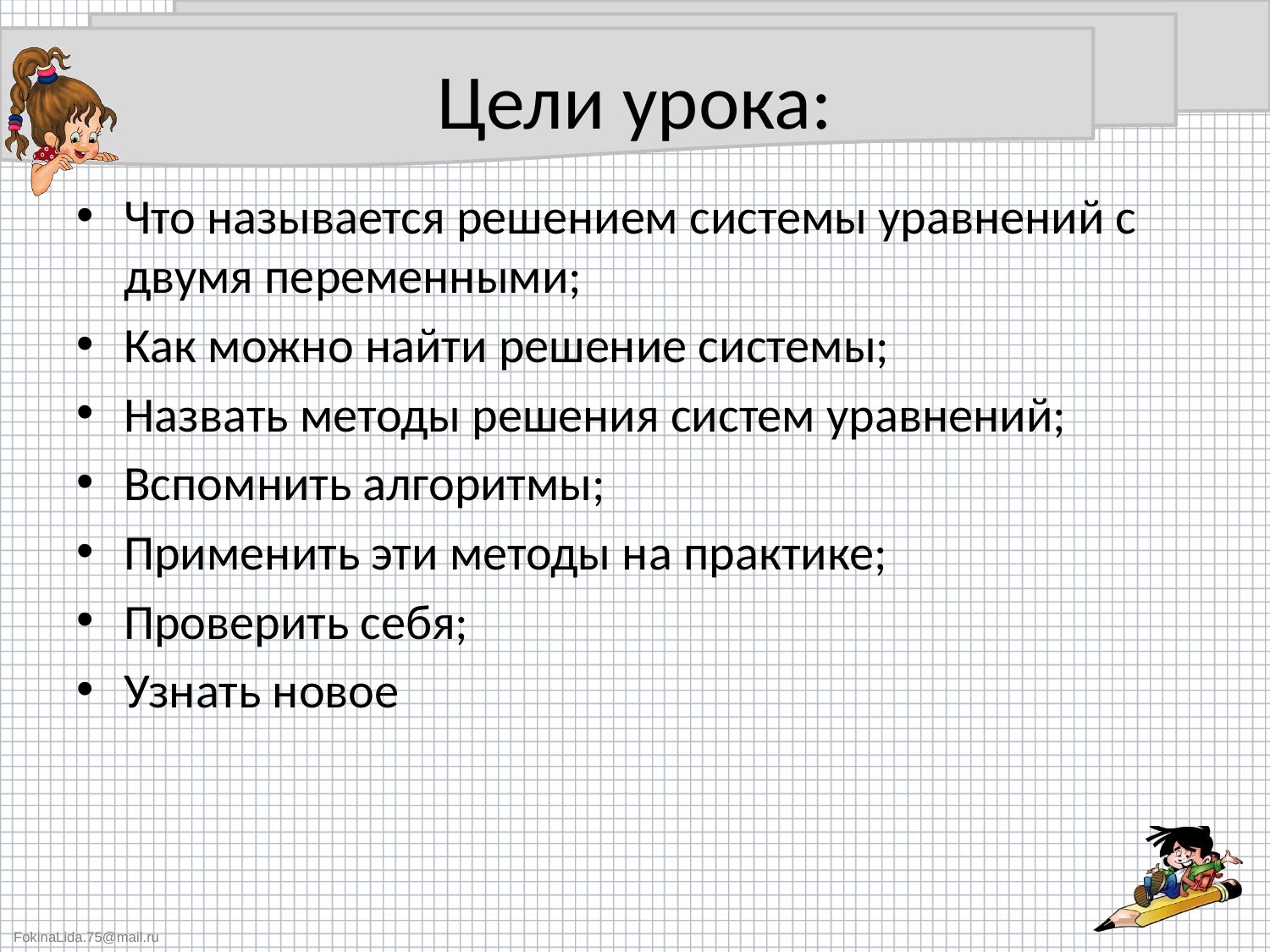

# Цели урока:
Что называется решением системы уравнений с двумя переменными;
Как можно найти решение системы;
Назвать методы решения систем уравнений;
Вспомнить алгоритмы;
Применить эти методы на практике;
Проверить себя;
Узнать новое